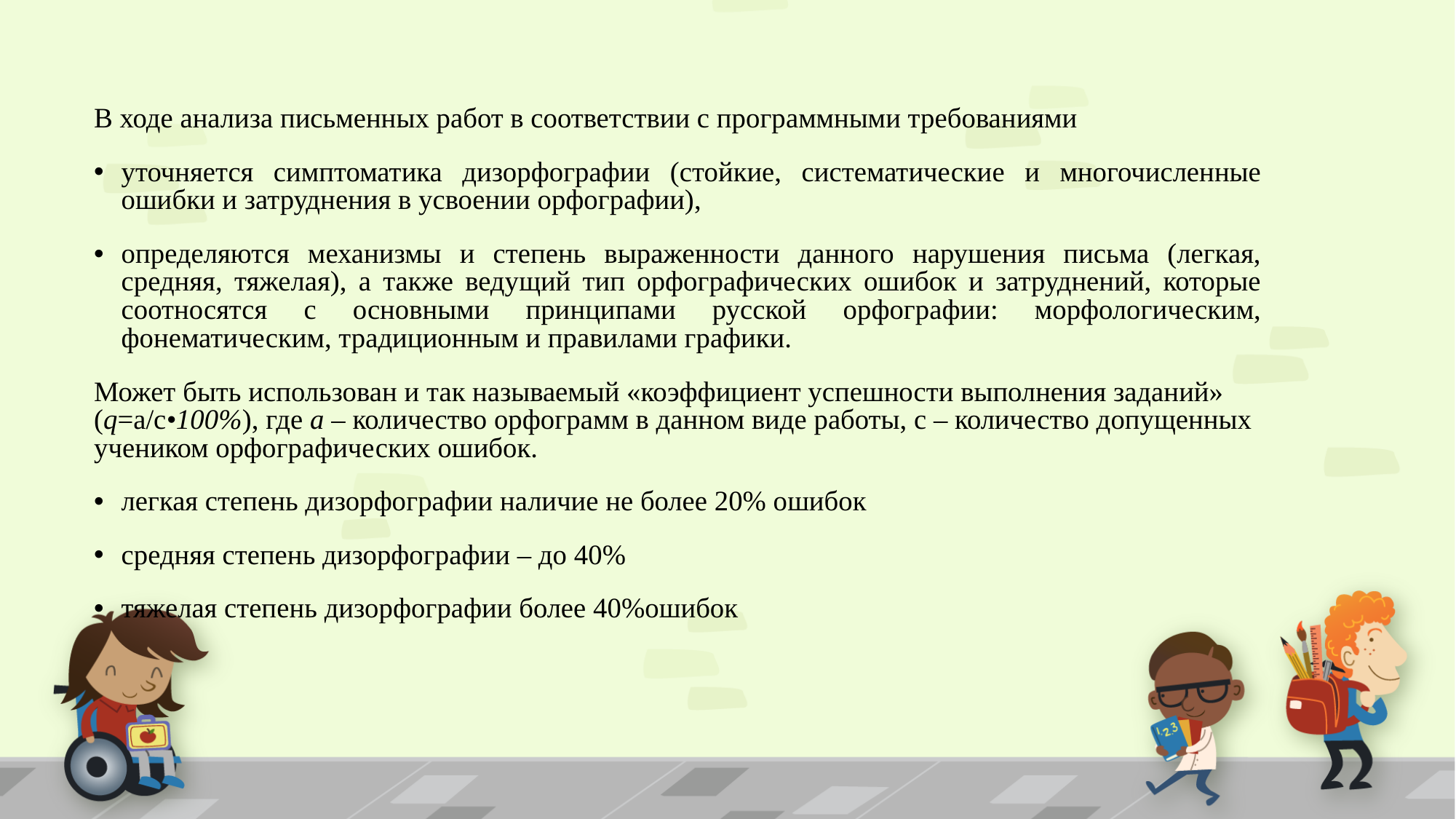

#
В ходе анализа письменных работ в соответствии с программными требованиями
уточняется симптоматика дизорфографии (стойкие, систематические и многочисленные ошибки и затруднения в усвоении орфографии),
определяются механизмы и степень выраженности данного нарушения письма (легкая, средняя, тяжелая), а также ведущий тип орфографических ошибок и затруднений, которые соотносятся с основными принципами русской орфографии: морфологическим, фонематическим, традиционным и правилами графики.
Может быть использован и так называемый «коэффициент успешности выполнения заданий» (q=а/с•100%), где а – количество орфограмм в данном виде работы, с – количество допущенных учеником орфографических ошибок.
легкая степень дизорфографии наличие не более 20% ошибок
средняя степень дизорфографии – до 40%
тяжелая степень дизорфографии более 40%ошибок